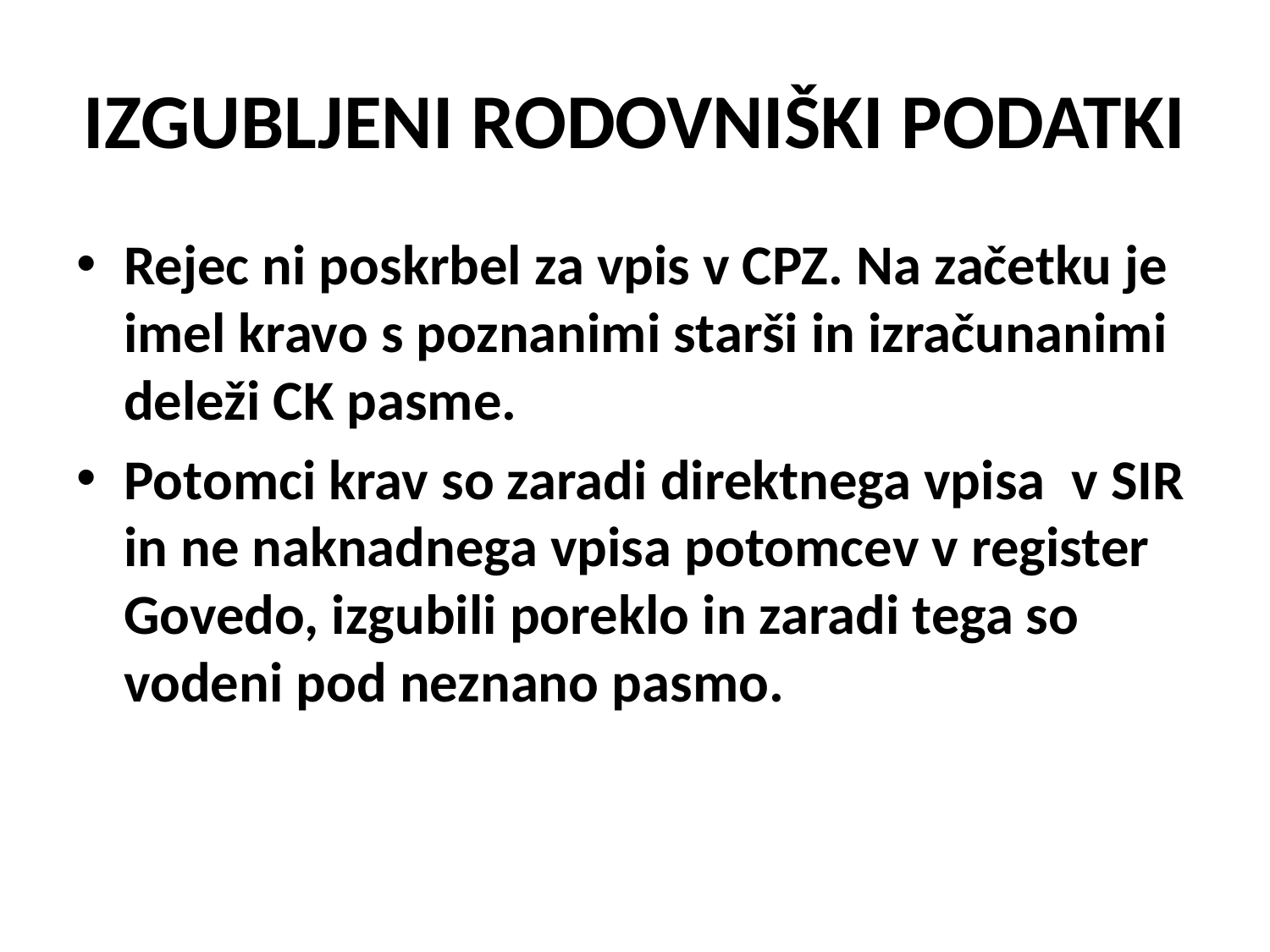

# IZGUBLJENI RODOVNIŠKI PODATKI
Rejec ni poskrbel za vpis v CPZ. Na začetku je imel kravo s poznanimi starši in izračunanimi deleži CK pasme.
Potomci krav so zaradi direktnega vpisa  v SIR in ne naknadnega vpisa potomcev v register Govedo, izgubili poreklo in zaradi tega so vodeni pod neznano pasmo.